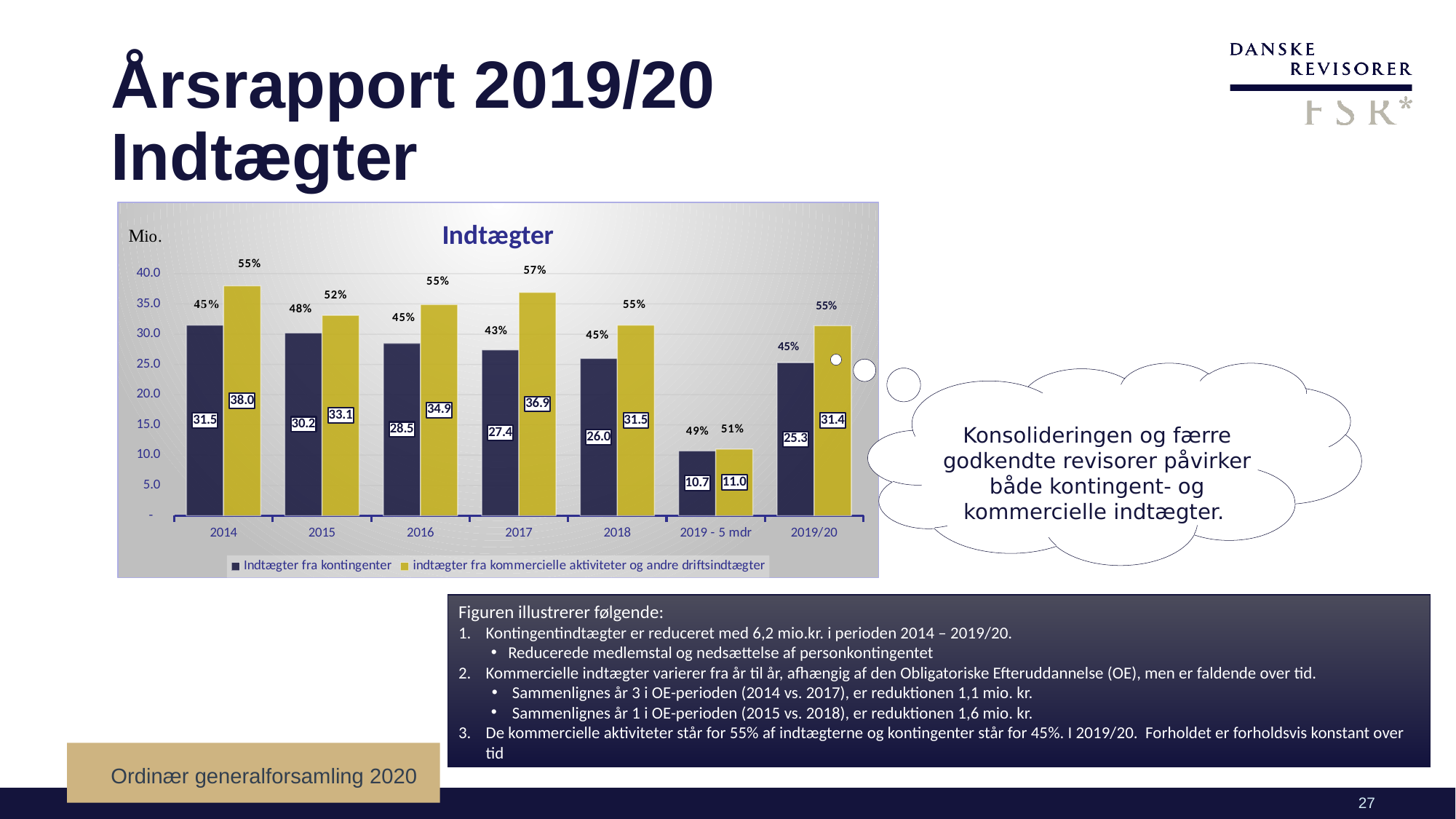

# Årsrapport 2019/20 Indtægter

### Chart: Indtægter

| Category | Indtægter fra kontingenter | indtægter fra kommercielle aktiviteter og andre driftsindtægter |
|---|---|---|
| 2014 | 31.5 | 38.0 |
| 2015 | 30.2 | 33.1 |
| 2016 | 28.5 | 34.9 |
| 2017 | 27.4 | 36.9 |
| 2018 | 26.0 | 31.5 |
| 2019 - 5 mdr | 10.7 | 11.0 |
| 2019/20 | 25.3 | 31.400000000000002 |
55%
45%
Konsolideringen og færre godkendte revisorer påvirker både kontingent- og kommercielle indtægter.
Figuren illustrerer følgende:
Kontingentindtægter er reduceret med 6,2 mio.kr. i perioden 2014 – 2019/20.
   Reducerede medlemstal og nedsættelse af personkontingentet
Kommercielle indtægter varierer fra år til år, afhængig af den Obligatoriske Efteruddannelse (OE), men er faldende over tid.
Sammenlignes år 3 i OE-perioden (2014 vs. 2017), er reduktionen 1,1 mio. kr.
Sammenlignes år 1 i OE-perioden (2015 vs. 2018), er reduktionen 1,6 mio. kr.
De kommercielle aktiviteter står for 55% af indtægterne og kontingenter står for 45%. I 2019/20.  Forholdet er forholdsvis konstant over tid
Ordinær generalforsamling 2020